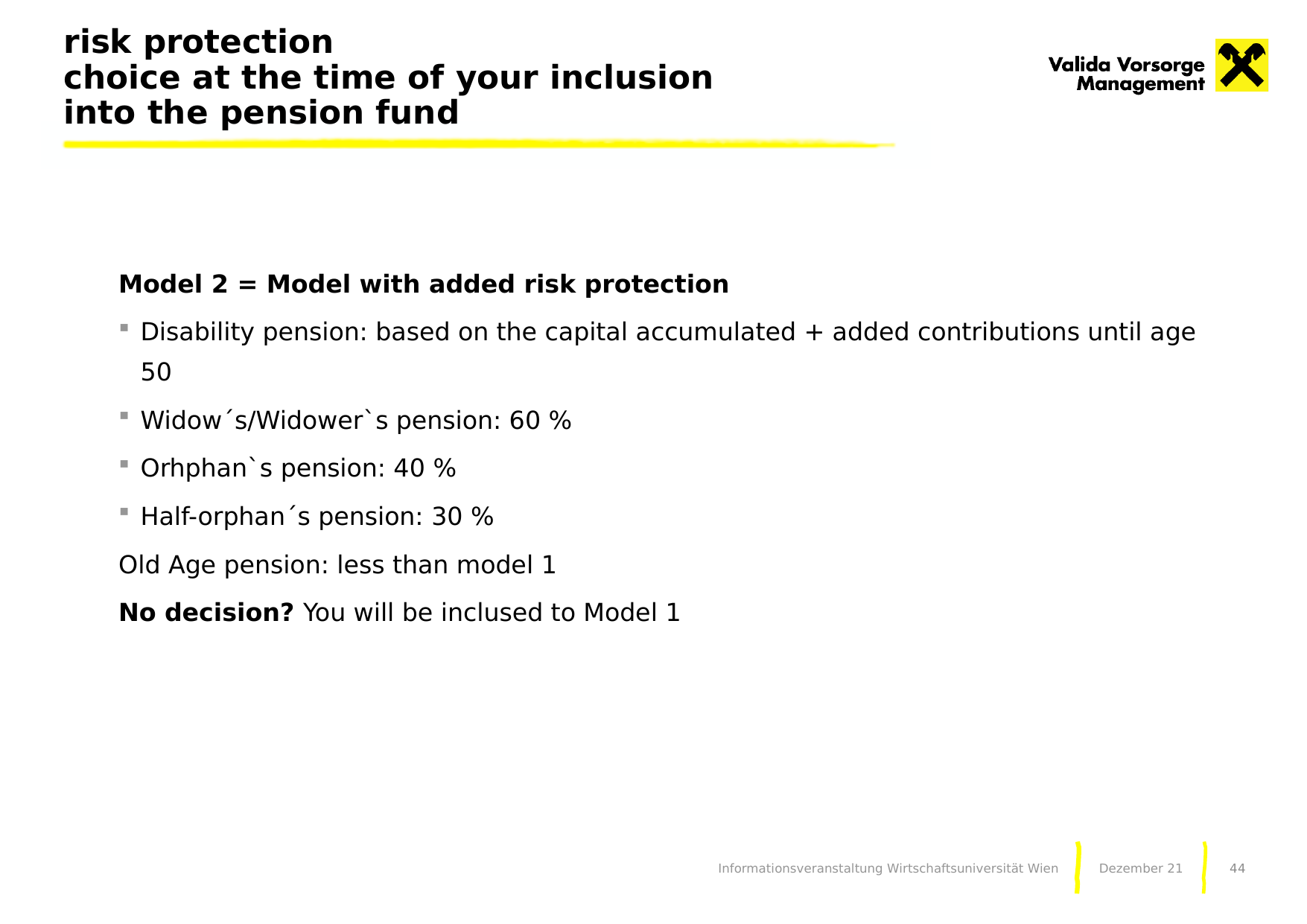

# risk protection choice at the time of your inclusion into the pension fund
Model 2 = Model with added risk protection
Disability pension: based on the capital accumulated + added contributions until age 50
Widow´s/Widower`s pension: 60 %
Orhphan`s pension: 40 %
Half-orphan´s pension: 30 %
Old Age pension: less than model 1
No decision? You will be inclused to Model 1

44
Informationsveranstaltung Wirtschaftsuniversität Wien
Dezember 21